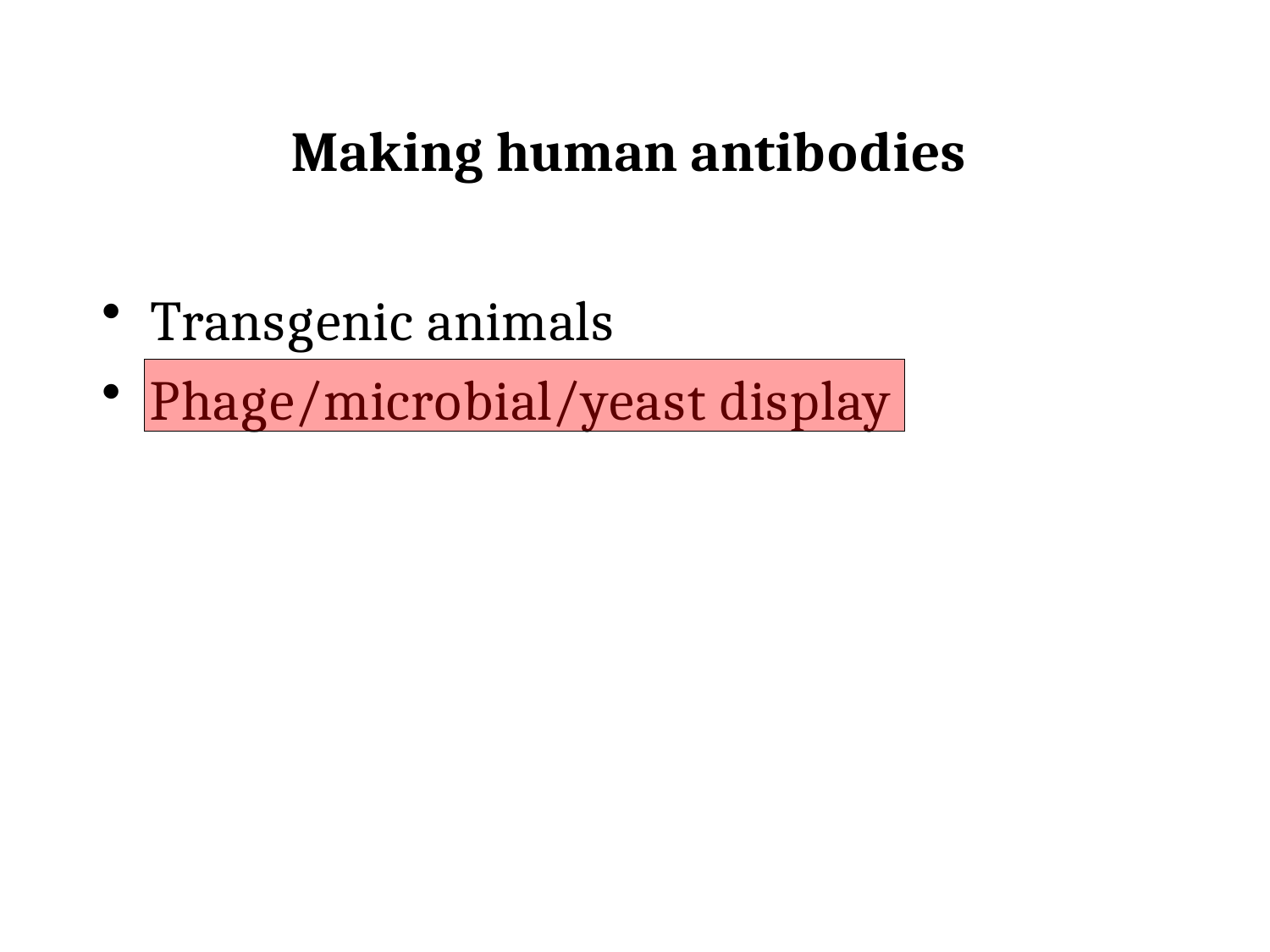

Making human antibodies
Transgenic animals
Phage/microbial/yeast display